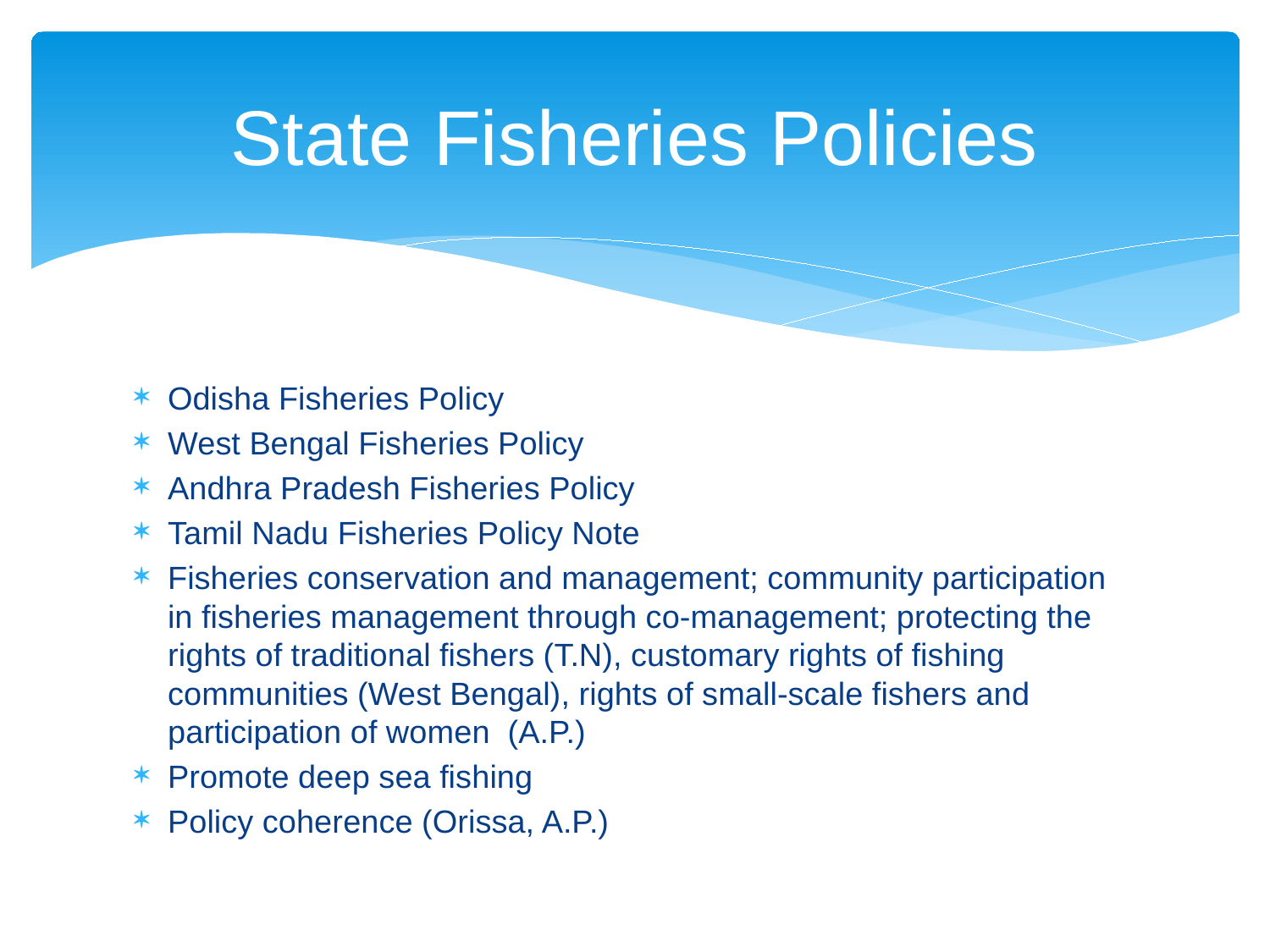

# State Fisheries Policies
Odisha Fisheries Policy
West Bengal Fisheries Policy
Andhra Pradesh Fisheries Policy
Tamil Nadu Fisheries Policy Note
Fisheries conservation and management; community participation in fisheries management through co-management; protecting the rights of traditional fishers (T.N), customary rights of fishing communities (West Bengal), rights of small-scale fishers and participation of women  (A.P.)
Promote deep sea fishing
Policy coherence (Orissa, A.P.)